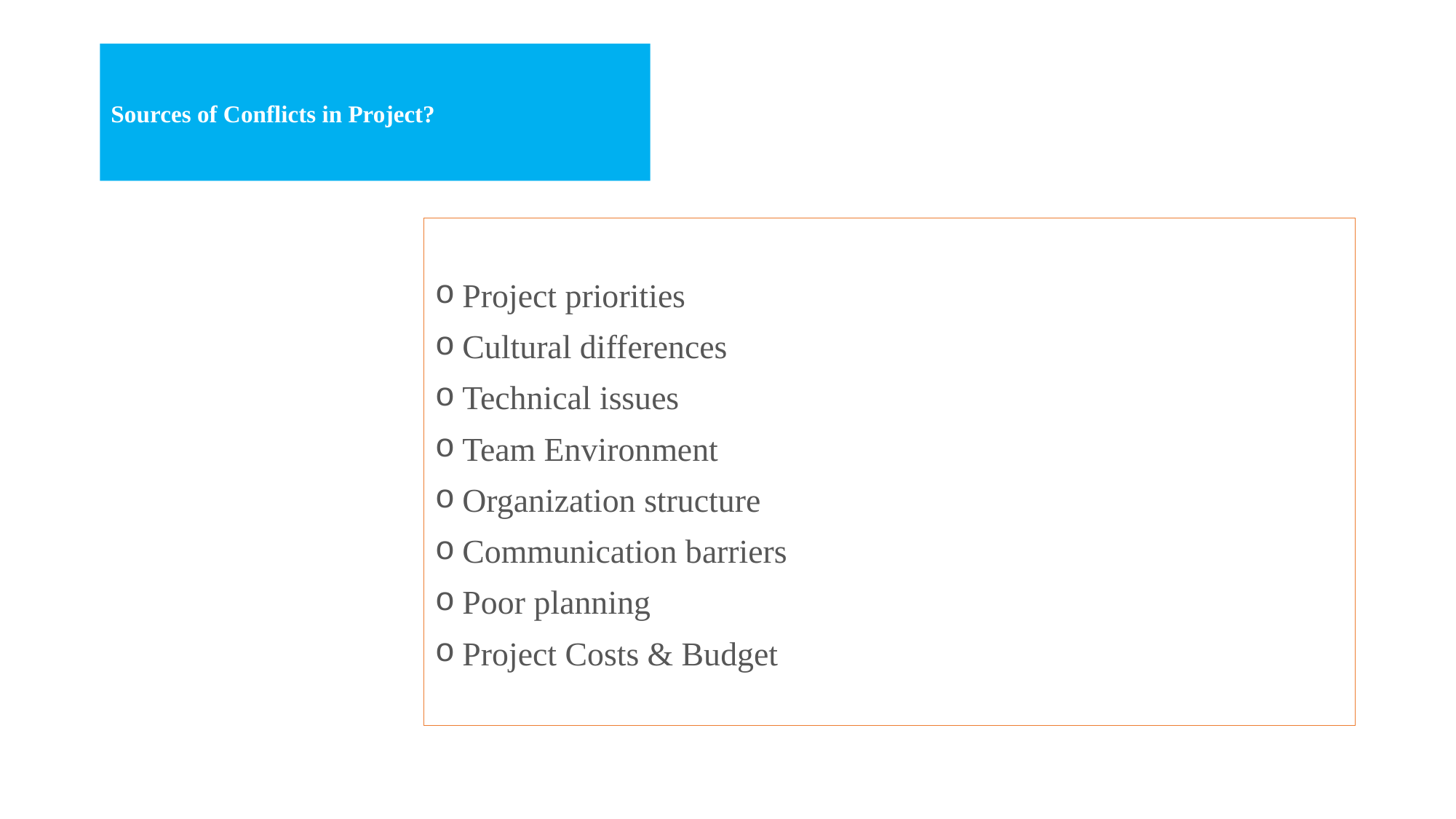

# Sources of Conflicts in Project?

Project priorities
Cultural differences
Technical issues
Team Environment
Organization structure
Communication barriers
Poor planning
Project Costs & Budget